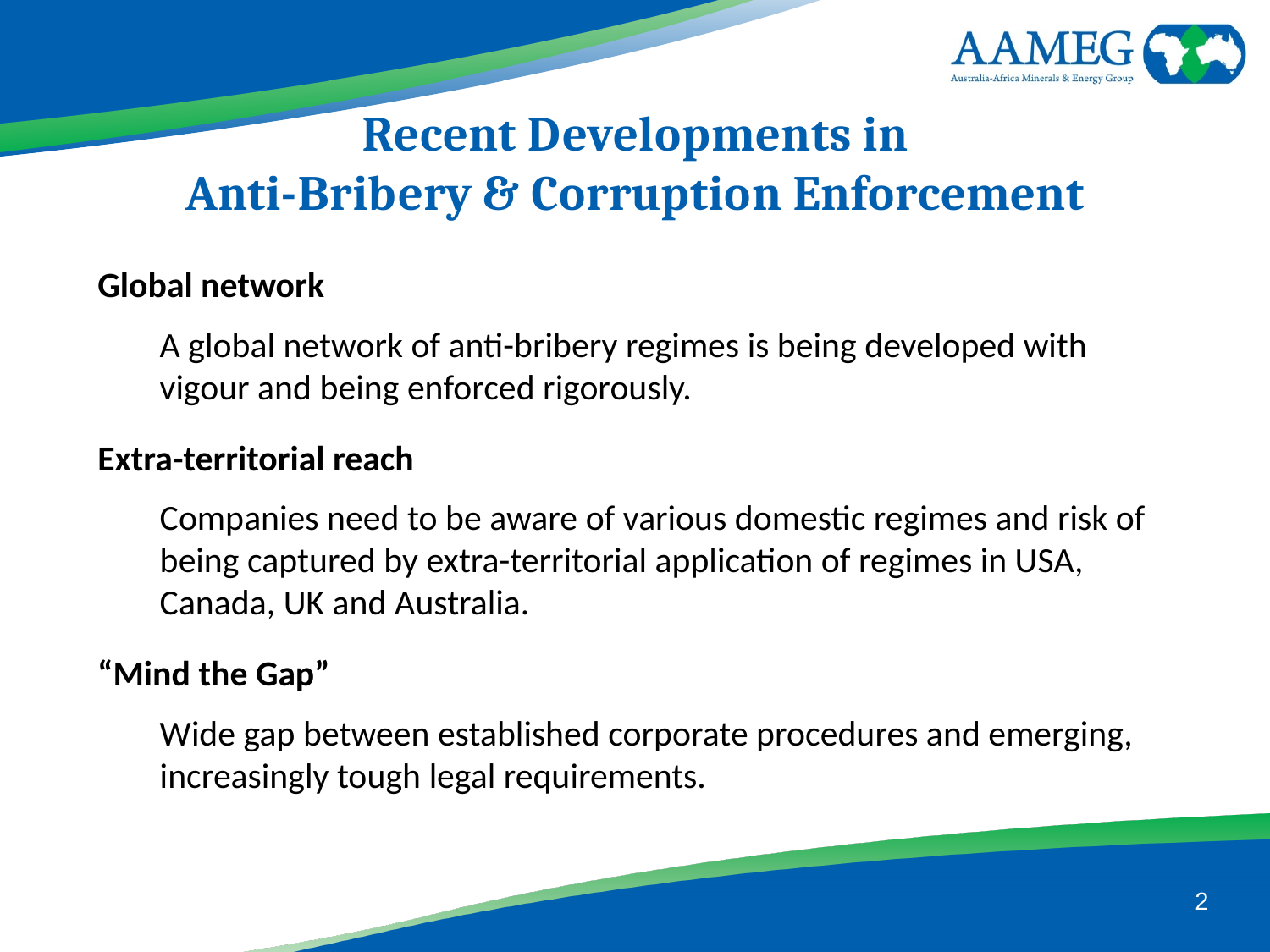

Recent Developments in
Anti-Bribery & Corruption Enforcement
Global network
A global network of anti-bribery regimes is being developed with vigour and being enforced rigorously.
Extra-territorial reach
Companies need to be aware of various domestic regimes and risk of being captured by extra-territorial application of regimes in USA, Canada, UK and Australia.
“Mind the Gap”
Wide gap between established corporate procedures and emerging, increasingly tough legal requirements.
2